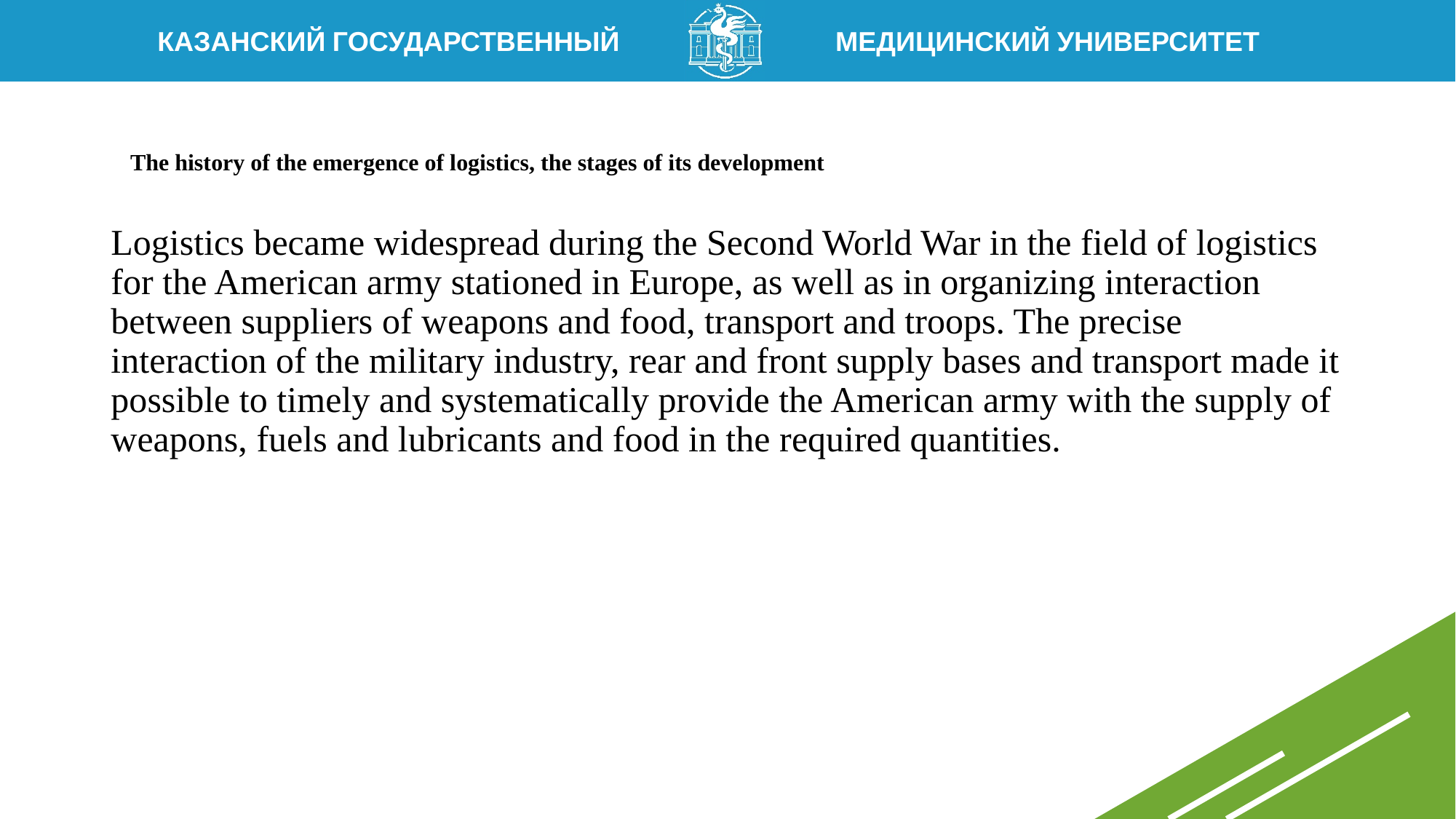

# thThe history of the emergence of logistics, the stages of its development e stages of its development
Logistics became widespread during the Second World War in the field of logistics for the American army stationed in Europe, as well as in organizing interaction between suppliers of weapons and food, transport and troops. The precise interaction of the military industry, rear and front supply bases and transport made it possible to timely and systematically provide the American army with the supply of weapons, fuels and lubricants and food in the required quantities.